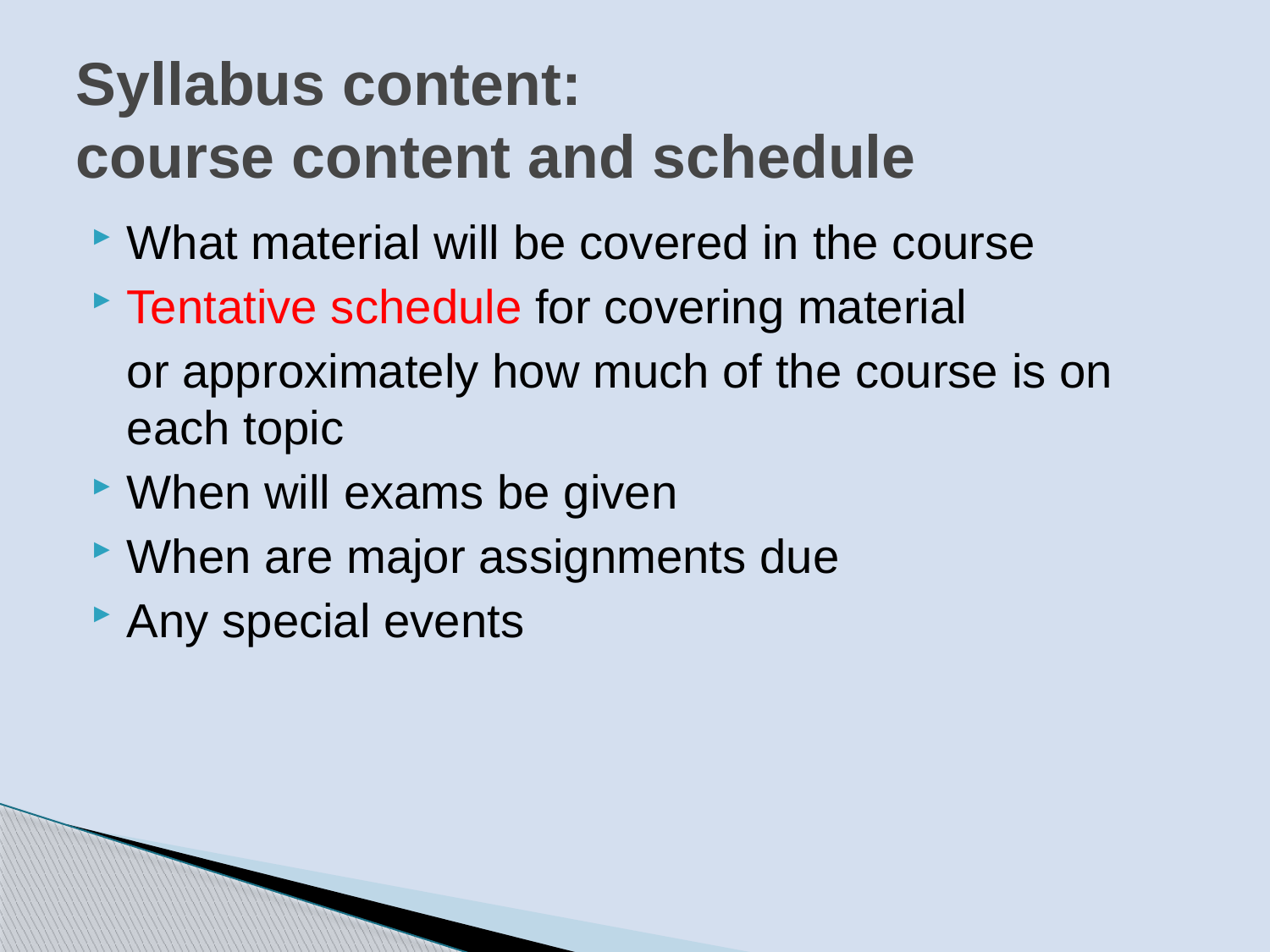

# Syllabus content: course content and schedule
What material will be covered in the course
Tentative schedule for covering material
	or approximately how much of the course is on each topic
When will exams be given
When are major assignments due
Any special events